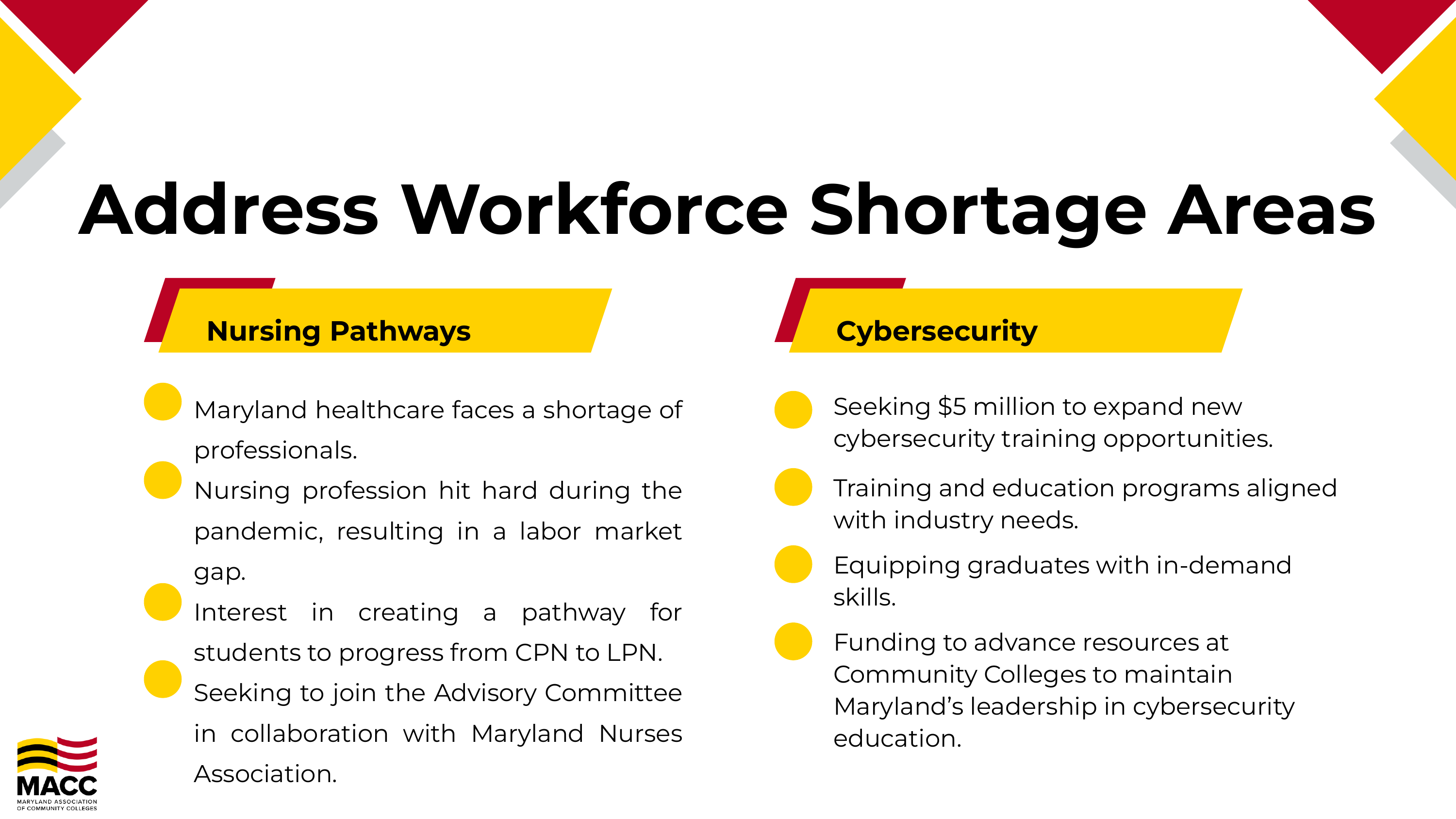

Address Workforce Shortage Areas

Nursing Pathways
Cybersecurity

Maryland healthcare faces a shortage of professionals.
Nursing profession hit hard during the pandemic, resulting in a labor market gap.
Interest in creating a pathway for students to progress from CPN to LPN.
Seeking to join the Advisory Committee in collaboration with Maryland Nurses Association.

Seeking $5 million to expand new cybersecurity training opportunities.

Training and education programs aligned with industry needs.

Equipping graduates with in-demand skills.

Funding to advance resources at Community Colleges to maintain Maryland’s leadership in cybersecurity education.